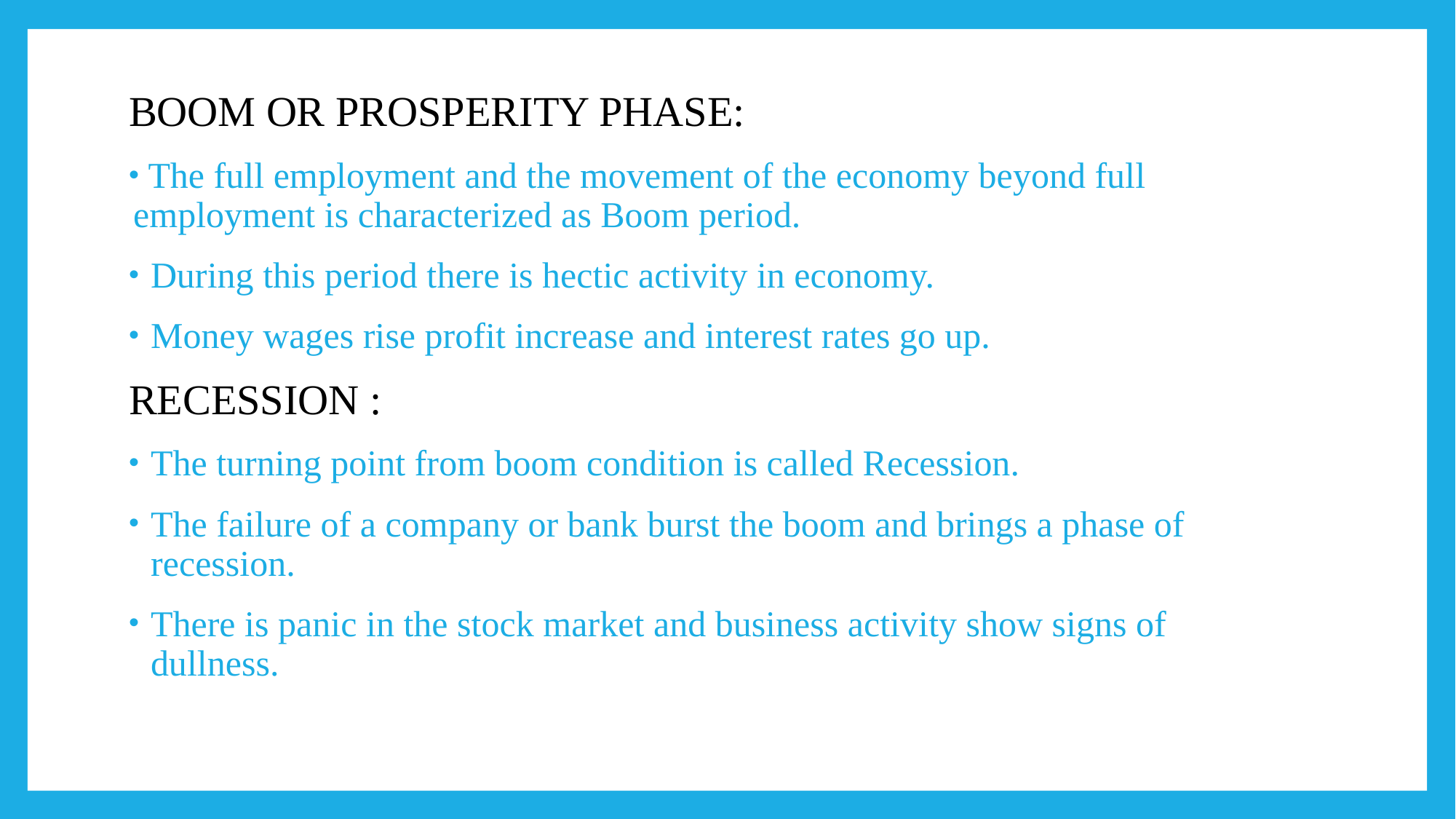

BOOM OR PROSPERITY PHASE:
 The full employment and the movement of the economy beyond full       	employment is characterized as Boom period.
During this period there is hectic activity in economy.
Money wages rise profit increase and interest rates go up.
RECESSION :
The turning point from boom condition is called Recession.
The failure of a company or bank burst the boom and brings a phase of recession.
There is panic in the stock market and business activity show signs of dullness.